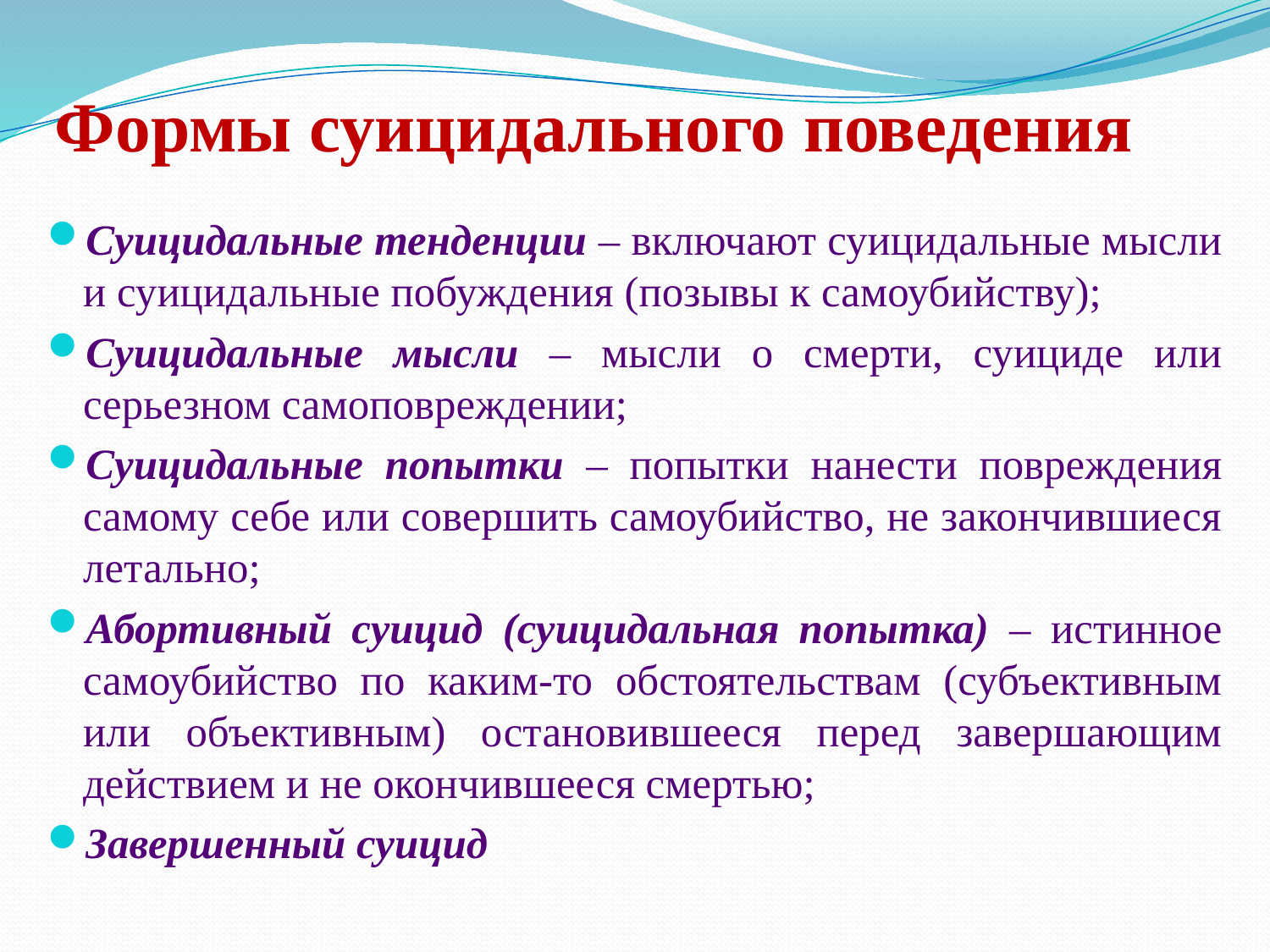

# Формы суицидального поведения
Суицидальные тенденции – включают суицидальные мысли и суицидальные побуждения (позывы к самоубийству);
Суицидальные мысли – мысли о смерти, суициде или серьезном самоповреждении;
Суицидальные попытки – попытки нанести повреждения самому себе или совершить самоубийство, не закончившиеся летально;
Абортивный суицид (суицидальная попытка) – истинное самоубийство по каким-то обстоятельствам (субъективным или объективным) остановившееся перед завершающим действием и не окончившееся смертью;
Завершенный суицид